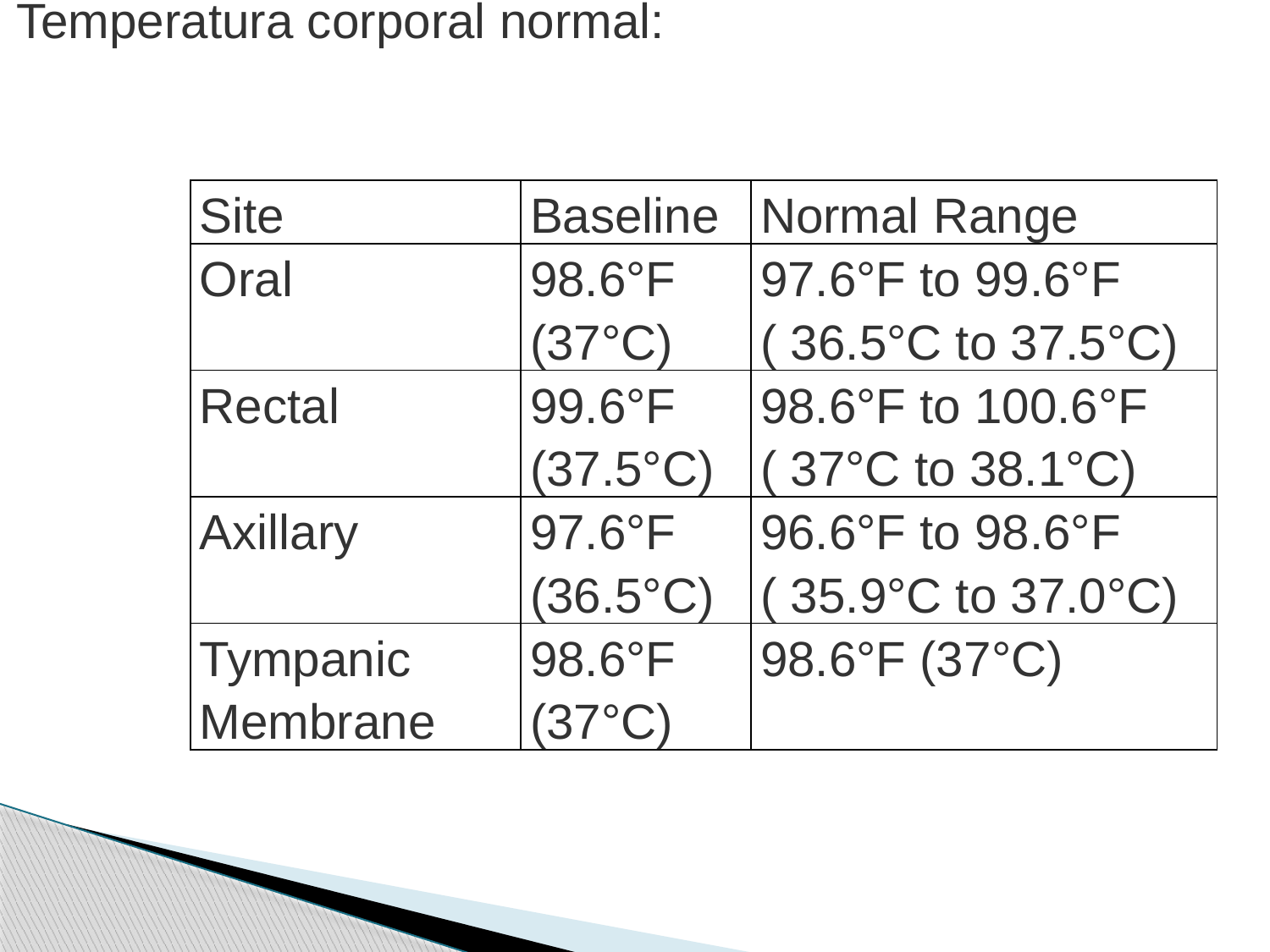

Temperatura corporal normal:

| Site | Baseline | Normal Range |
| --- | --- | --- |
| Oral | 98.6°F (37°C) | 97.6°F to 99.6°F ( 36.5°C to 37.5°C) |
| Rectal | 99.6°F (37.5°C) | 98.6°F to 100.6°F ( 37°C to 38.1°C) |
| Axillary | 97.6°F (36.5°C) | 96.6°F to 98.6°F ( 35.9°C to 37.0°C) |
| Tympanic Membrane | 98.6°F (37°C) | 98.6°F (37°C) |